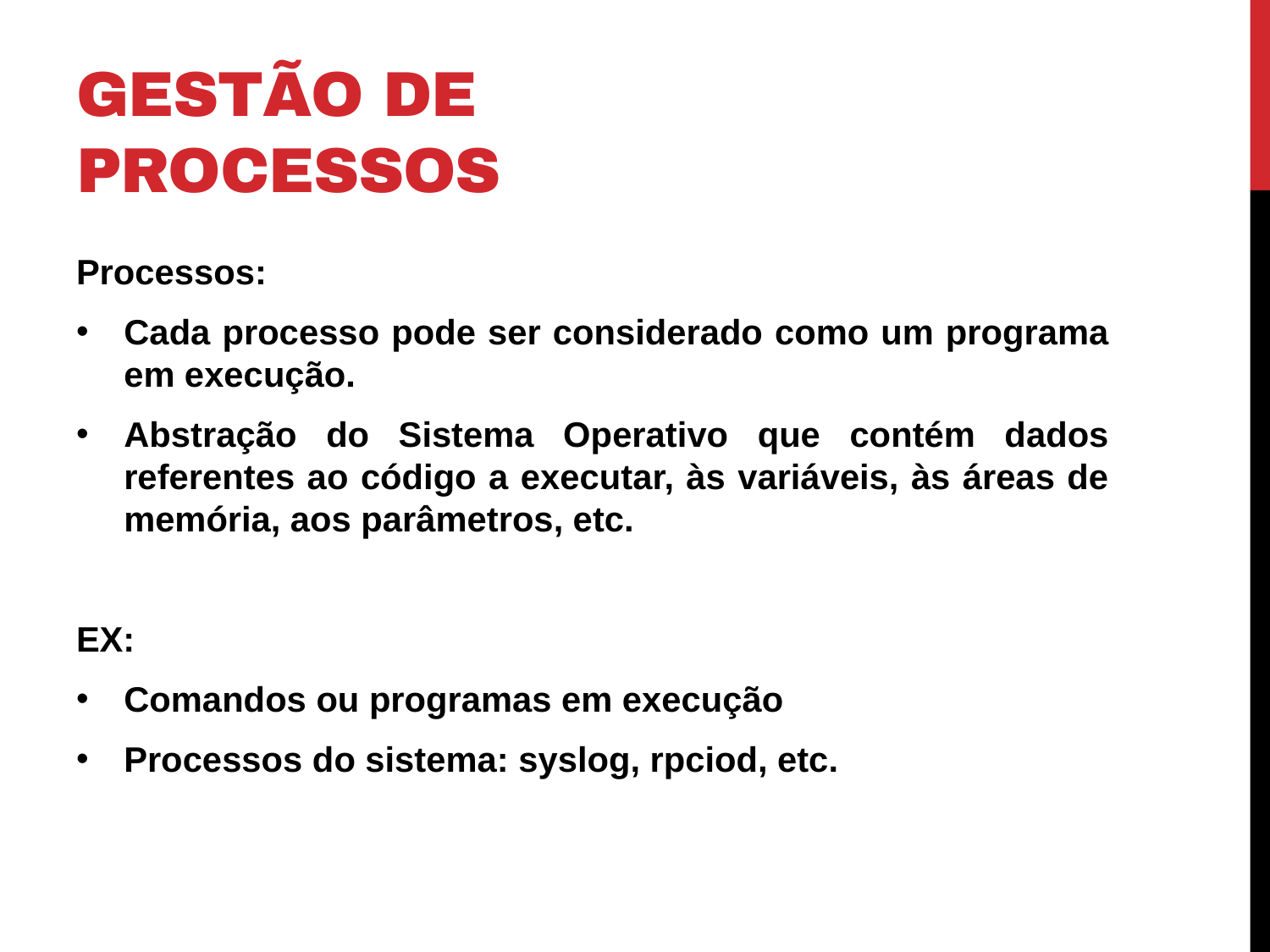

# Gestão de Processos
Processos:
Cada processo pode ser considerado como um programa em execução.
Abstração do Sistema Operativo que contém dados referentes ao código a executar, às variáveis, às áreas de memória, aos parâmetros, etc.

EX:
Comandos ou programas em execução
Processos do sistema: syslog, rpciod, etc.